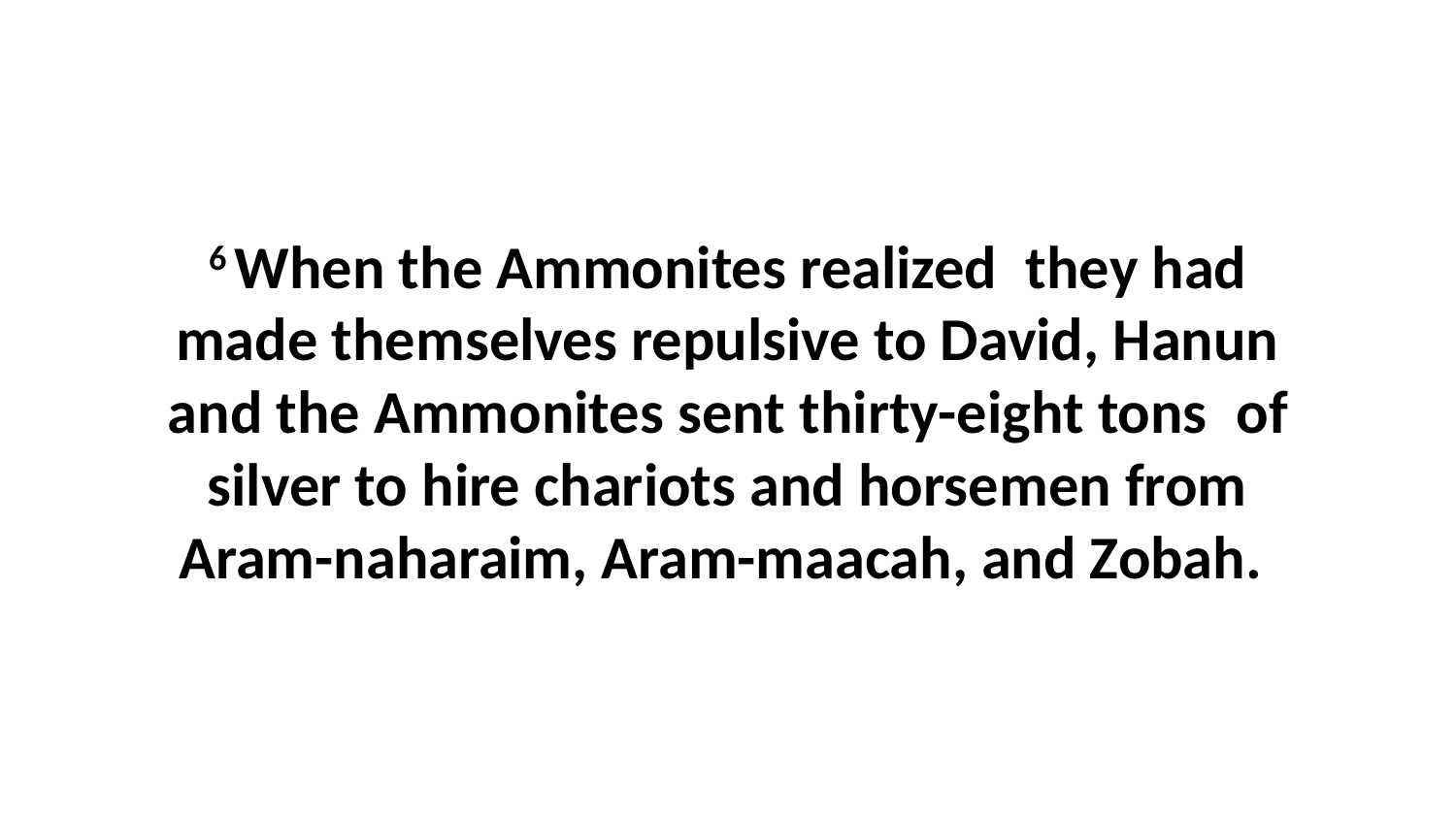

6 When the Ammonites realized  they had made themselves repulsive to David, Hanun and the Ammonites sent thirty-eight tons  of silver to hire chariots and horsemen from Aram-naharaim, Aram-maacah, and Zobah.